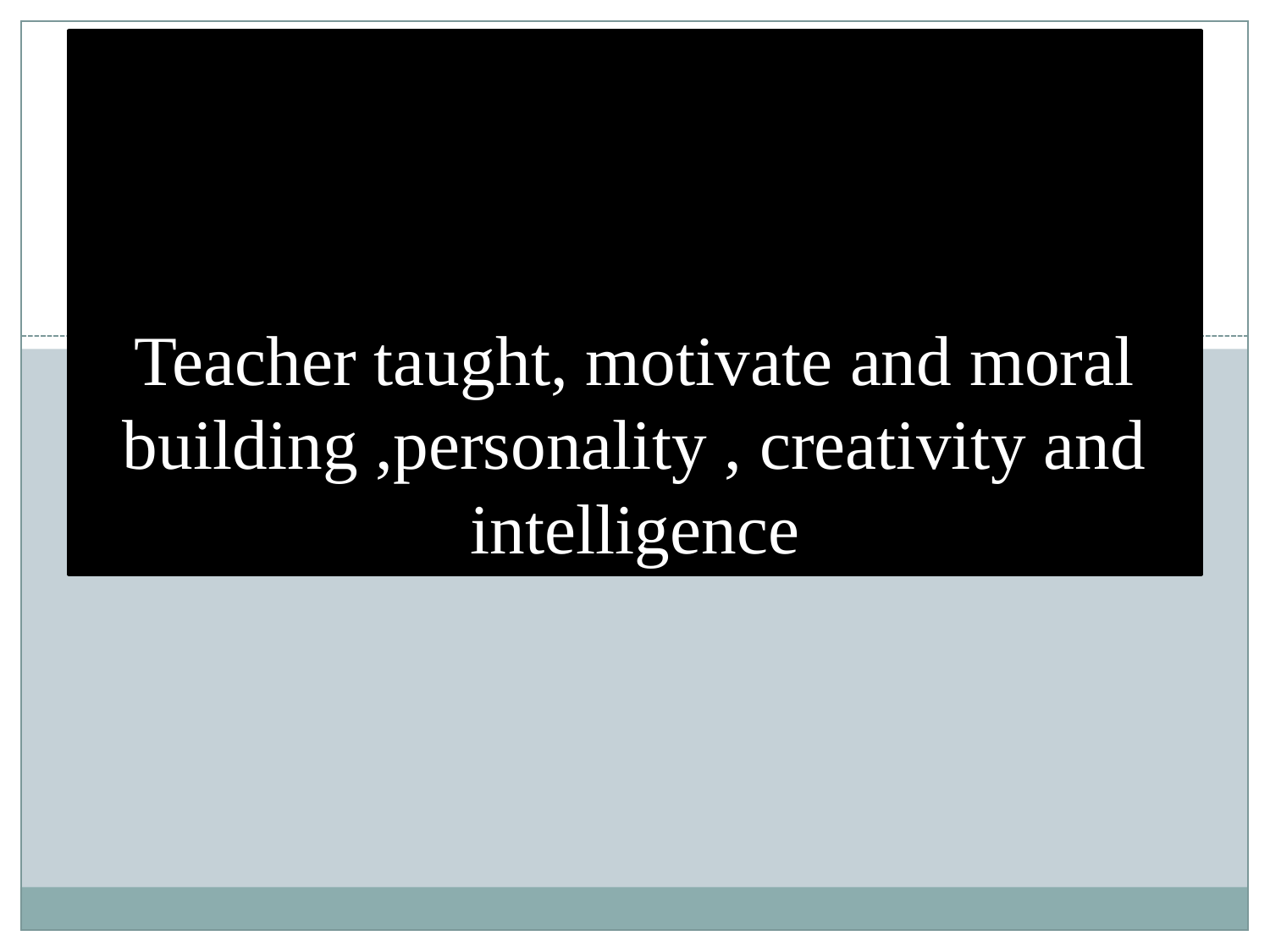

# Teacher taught, motivate and moral building ,personality , creativity and intelligence